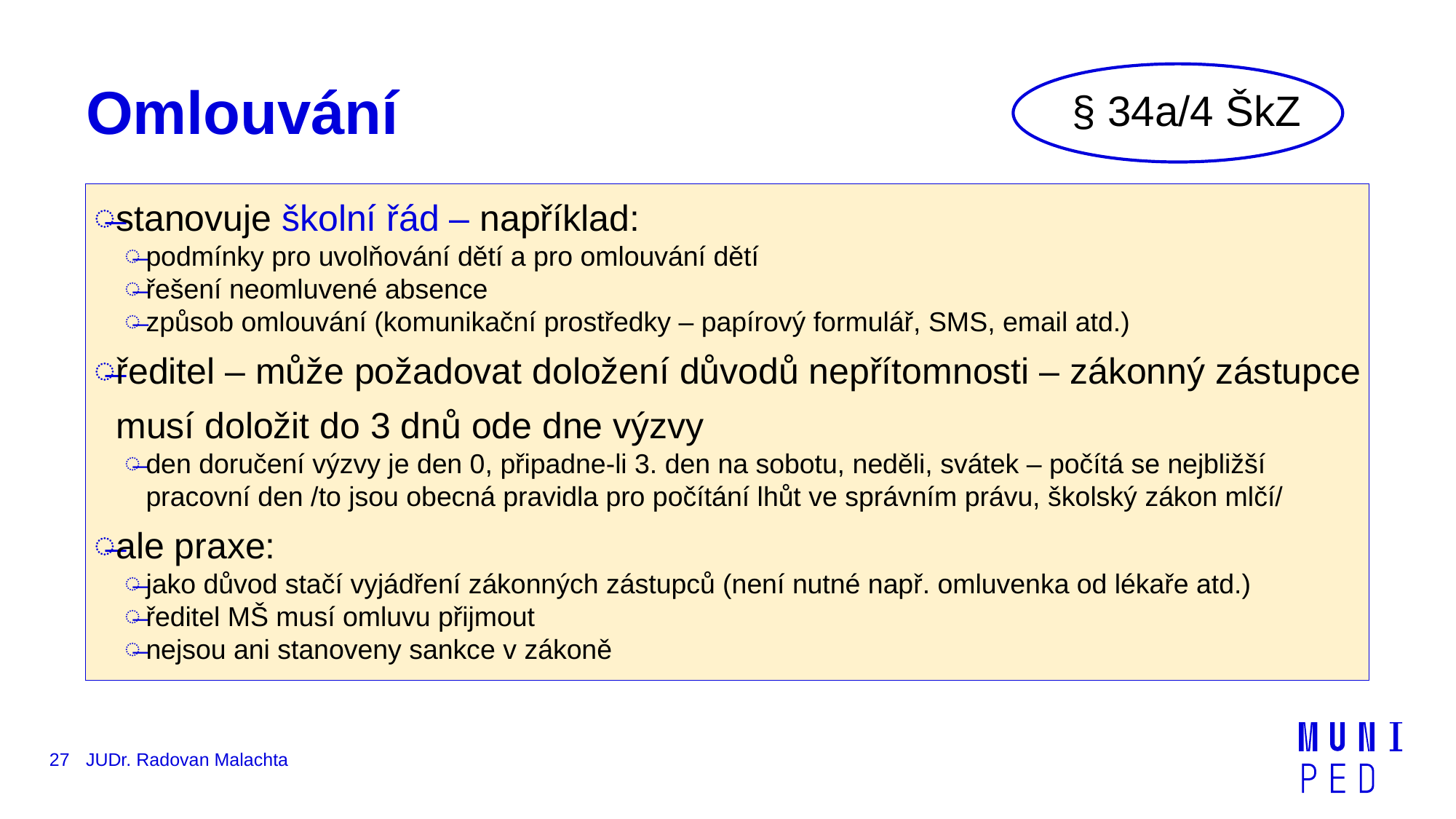

§ 34a/4 ŠkZ
# Omlouvání
stanovuje školní řád – například:
podmínky pro uvolňování dětí a pro omlouvání dětí
řešení neomluvené absence
způsob omlouvání (komunikační prostředky – papírový formulář, SMS, email atd.)
ředitel – může požadovat doložení důvodů nepřítomnosti – zákonný zástupce musí doložit do 3 dnů ode dne výzvy
den doručení výzvy je den 0, připadne-li 3. den na sobotu, neděli, svátek – počítá se nejbližší pracovní den /to jsou obecná pravidla pro počítání lhůt ve správním právu, školský zákon mlčí/
ale praxe:
jako důvod stačí vyjádření zákonných zástupců (není nutné např. omluvenka od lékaře atd.)
ředitel MŠ musí omluvu přijmout
nejsou ani stanoveny sankce v zákoně

27
JUDr. Radovan Malachta